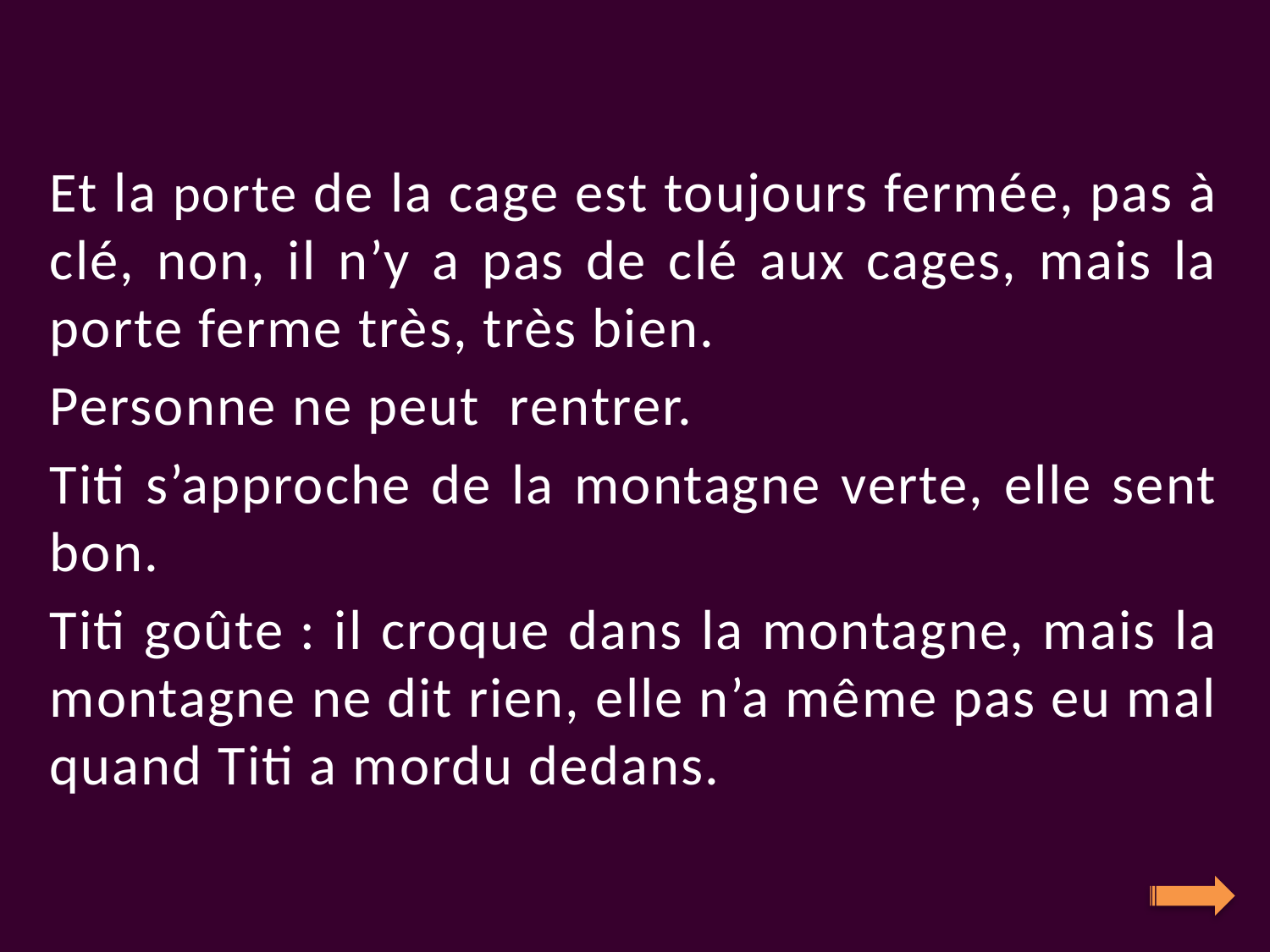

Et la porte de la cage est toujours fermée, pas à clé, non, il n’y a pas de clé aux cages, mais la porte ferme très, très bien.
Personne ne peut  rentrer.
Titi s’approche de la montagne verte, elle sent bon.
Titi goûte : il croque dans la montagne, mais la montagne ne dit rien, elle n’a même pas eu mal quand Titi a mordu dedans.
#